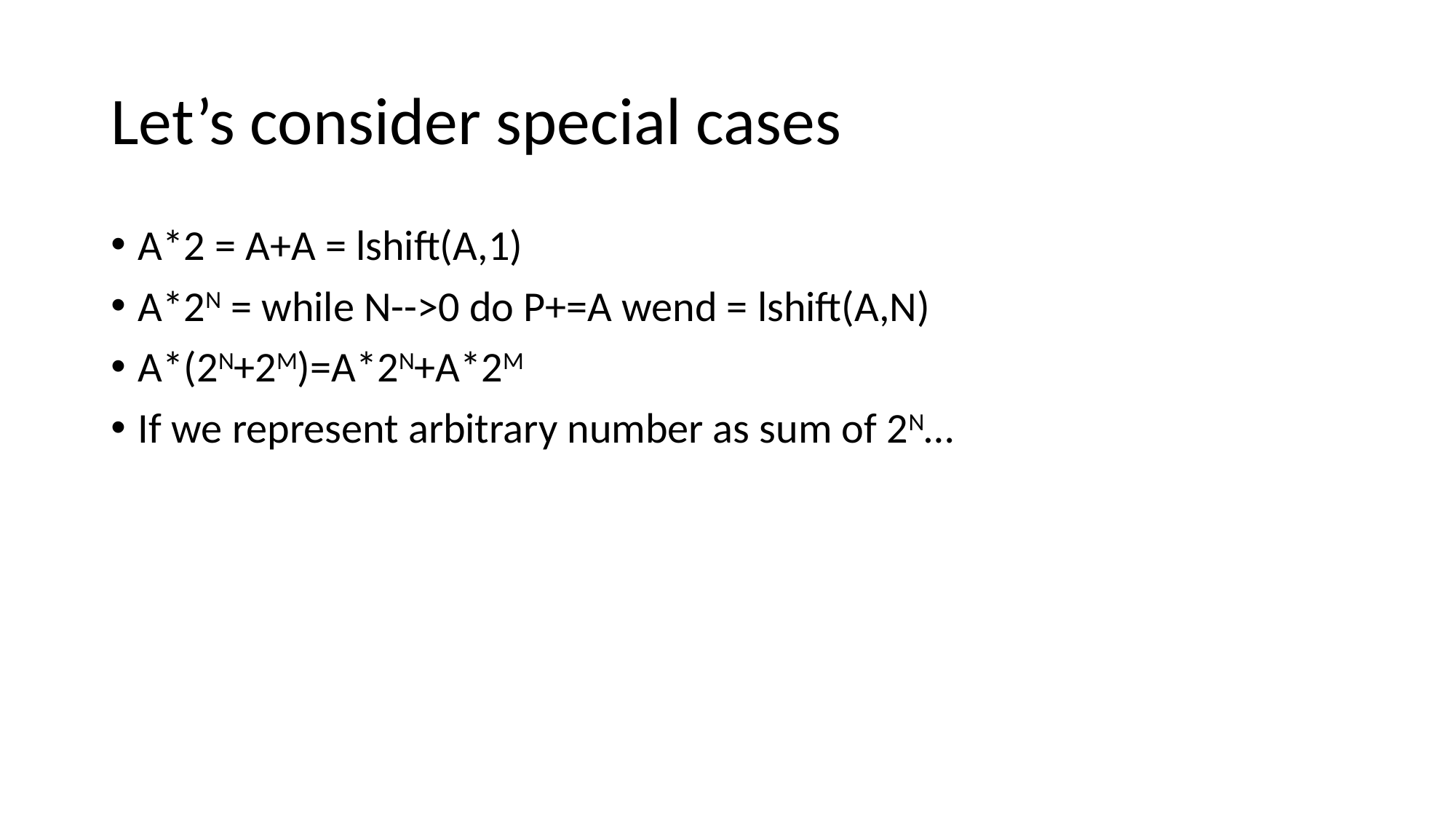

# Let’s consider special cases
A*2 = A+A = lshift(A,1)
A*2N = while N-->0 do P+=A wend = lshift(A,N)
A*(2N+2M)=A*2N+A*2M
If we represent arbitrary number as sum of 2N…